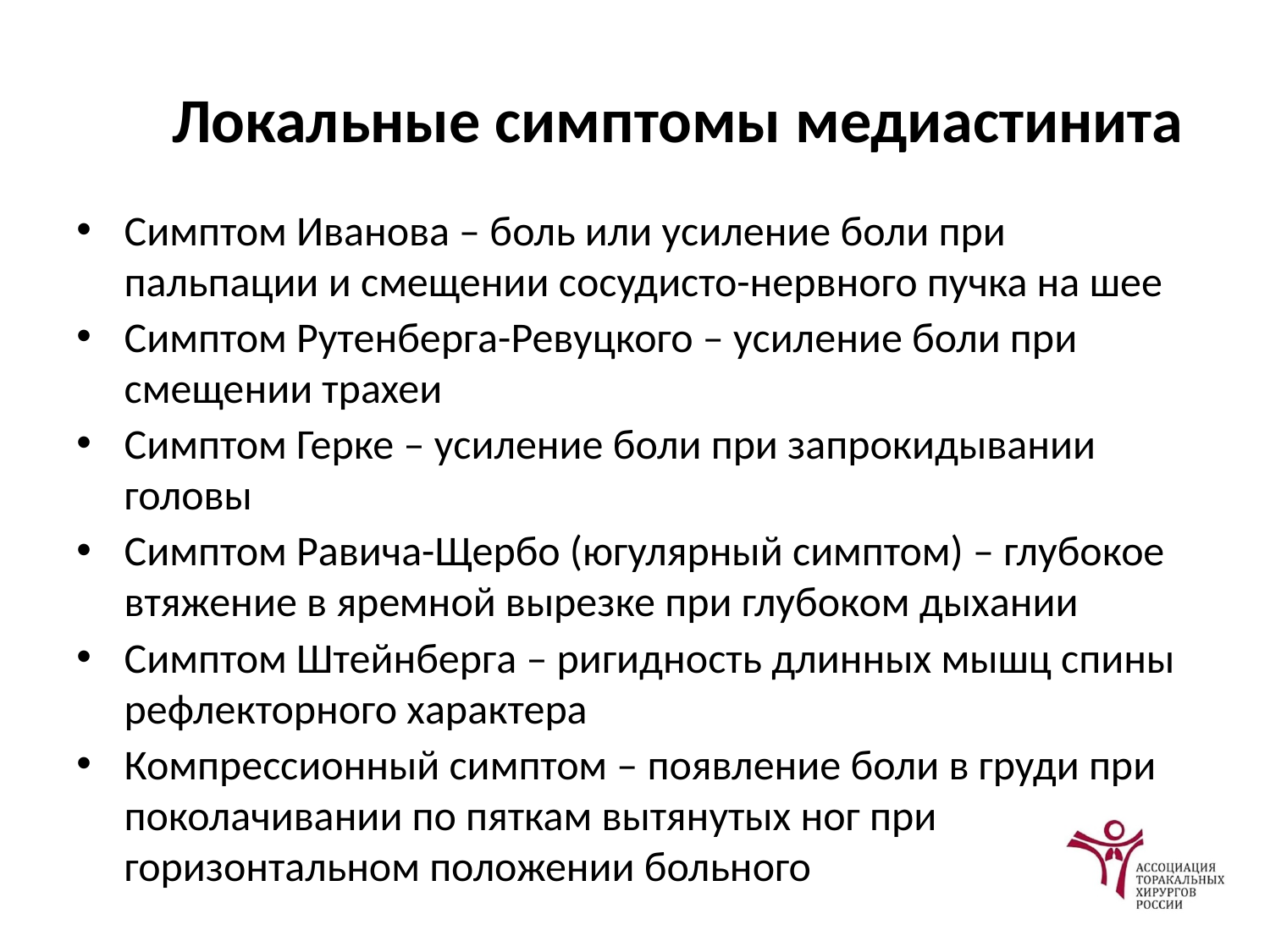

# Локальные симптомы медиастинита
Симптом Иванова – боль или усиление боли при пальпации и смещении сосудисто-нервного пучка на шее
Симптом Рутенберга-Ревуцкого – усиление боли при смещении трахеи
Симптом Герке – усиление боли при запрокидывании головы
Симптом Равича-Щербо (югулярный симптом) – глубокое втяжение в яремной вырезке при глубоком дыхании
Симптом Штейнберга – ригидность длинных мышц спины рефлекторного характера
Компрессионный симптом – появление боли в груди при поколачивании по пяткам вытянутых ног при горизонтальном положении больного